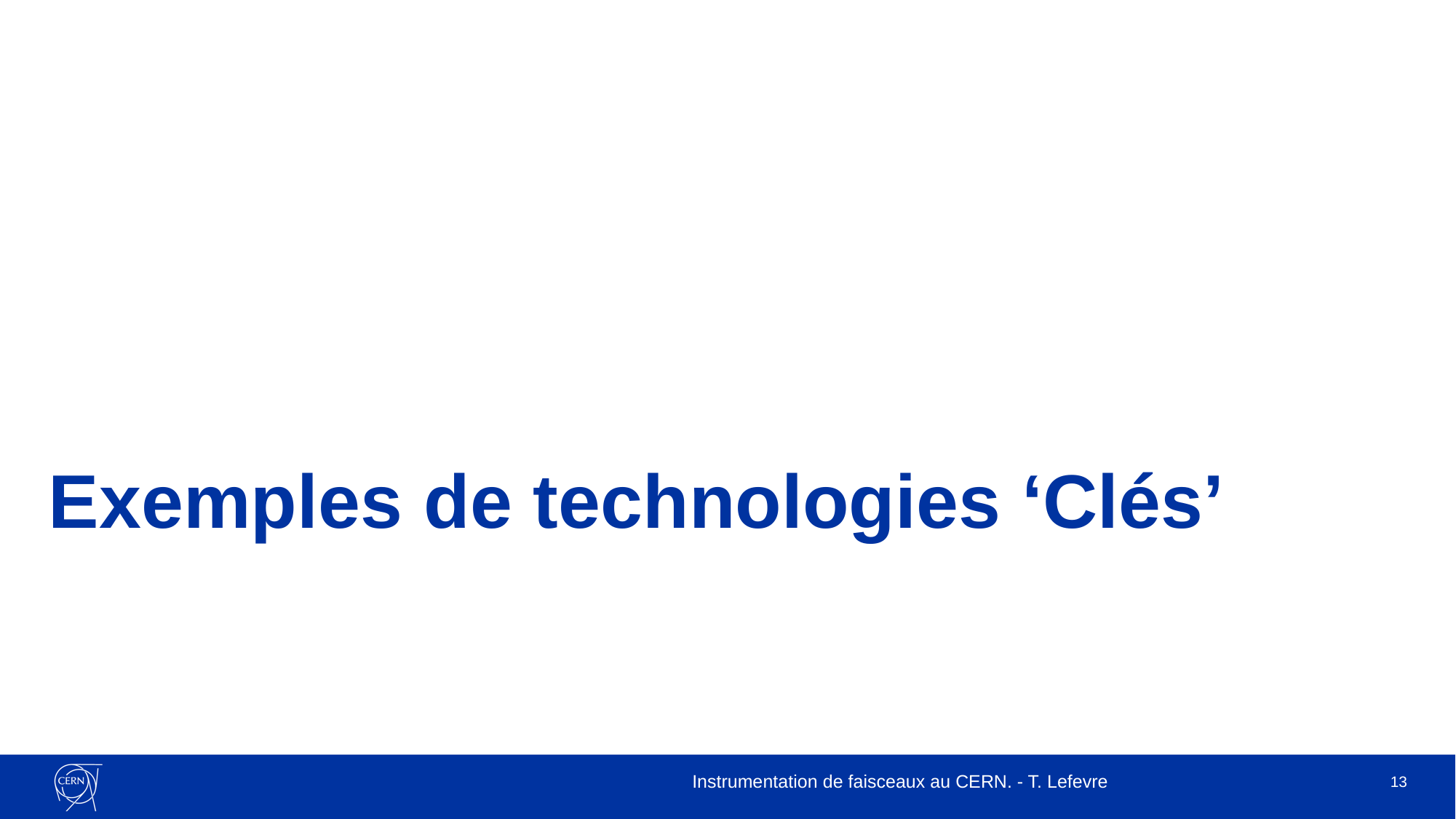

# Exemples de technologies ‘Clés’
Instrumentation de faisceaux au CERN. - T. Lefevre
13